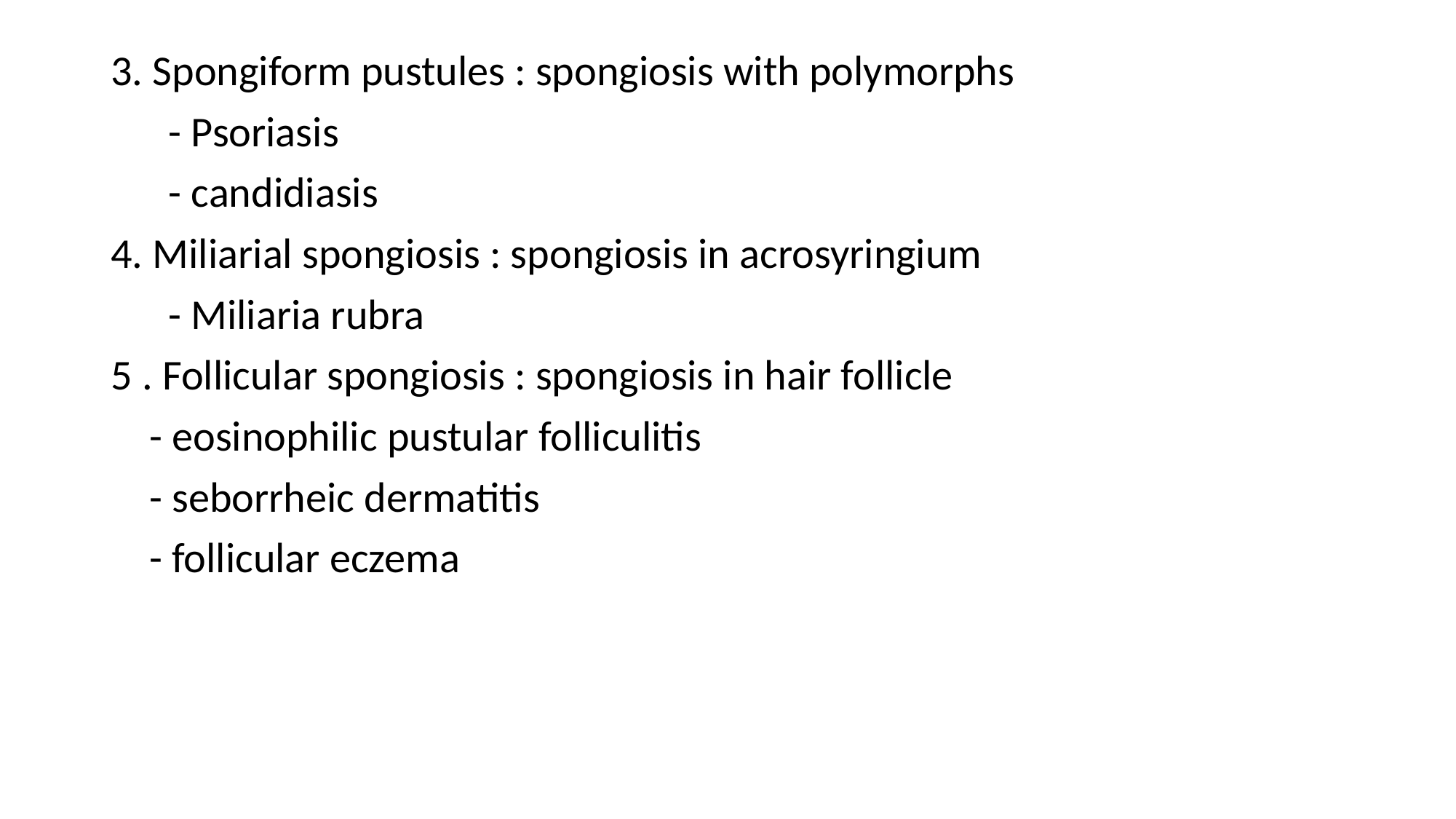

3. Spongiform pustules : spongiosis with polymorphs
      - Psoriasis
      - candidiasis
4. Miliarial spongiosis : spongiosis in acrosyringium
      - Miliaria rubra
5 . Follicular spongiosis : spongiosis in hair follicle
    - eosinophilic pustular folliculitis
    - seborrheic dermatitis
    - follicular eczema